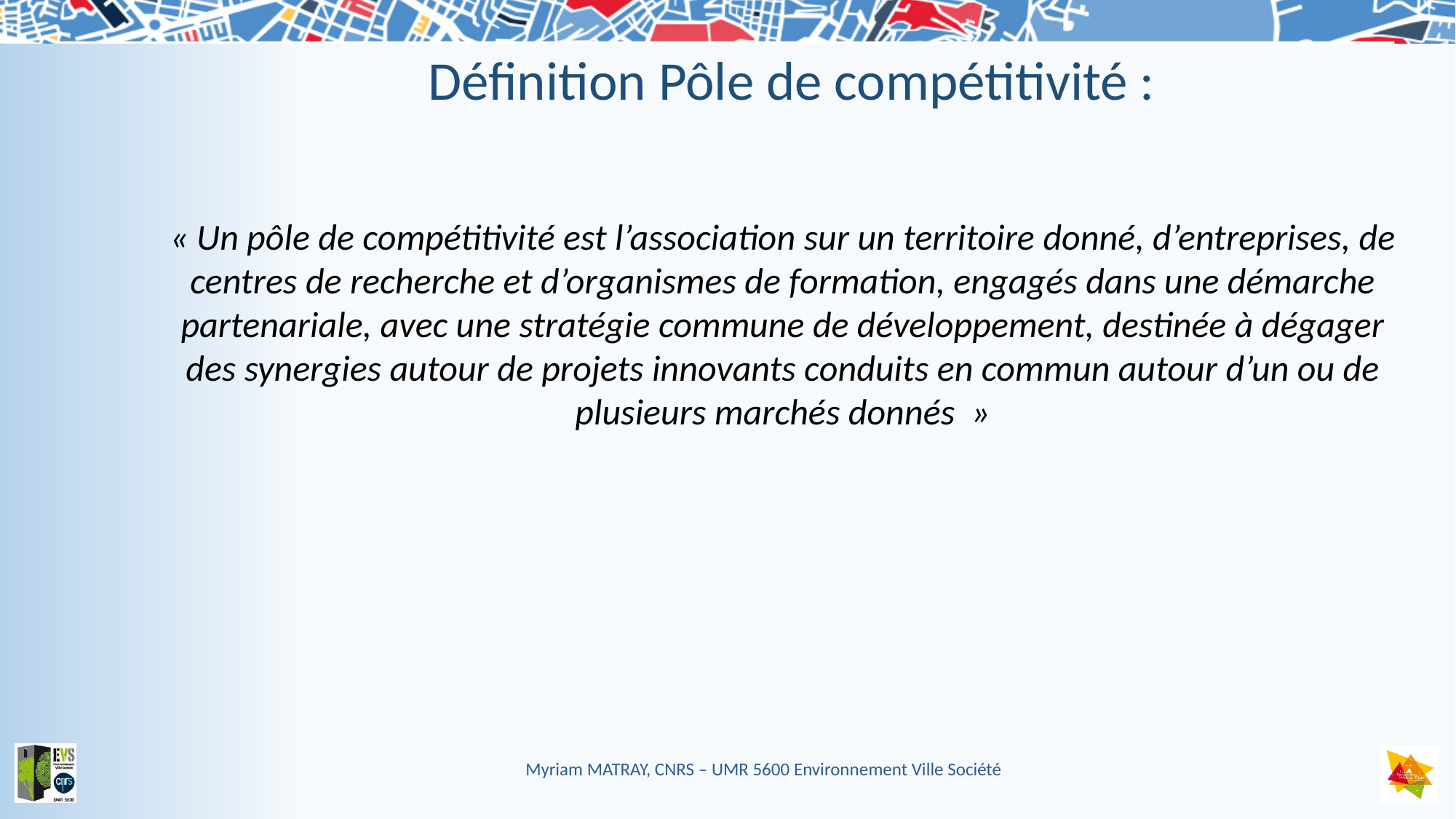

# Définition Pôle de compétitivité :

« Un pôle de compétitivité est l’association sur un territoire donné, d’entreprises, de centres de recherche et d’organismes de formation, engagés dans une démarche partenariale, avec une stratégie commune de développement, destinée à dégager des synergies autour de projets innovants conduits en commun autour d’un ou de plusieurs marchés donnés  »
Myriam MATRAY, CNRS – UMR 5600 Environnement Ville Société